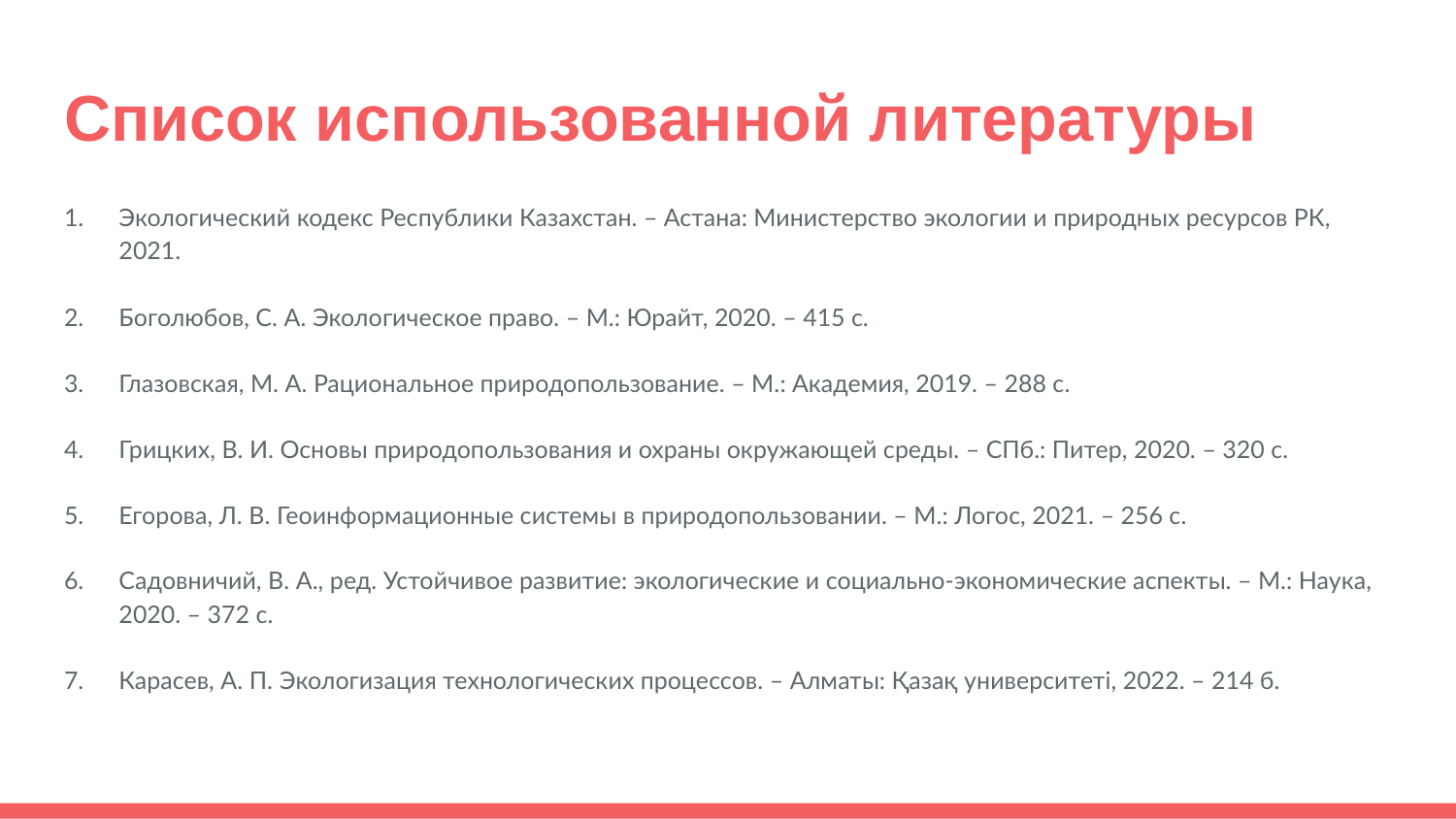

# Список использованной литературы
Экологический кодекс Республики Казахстан. – Астана: Министерство экологии и природных ресурсов РК, 2021.

Боголюбов, С. А. Экологическое право. – М.: Юрайт, 2020. – 415 с.
Глазовская, М. А. Рациональное природопользование. – М.: Академия, 2019. – 288 с.
Грицких, В. И. Основы природопользования и охраны окружающей среды. – СПб.: Питер, 2020. – 320 с.
Егорова, Л. В. Геоинформационные системы в природопользовании. – М.: Логос, 2021. – 256 с.
Садовничий, В. А., ред. Устойчивое развитие: экологические и социально-экономические аспекты. – М.: Наука, 2020. – 372 с.
Карасев, А. П. Экологизация технологических процессов. – Алматы: Қазақ университеті, 2022. – 214 б.